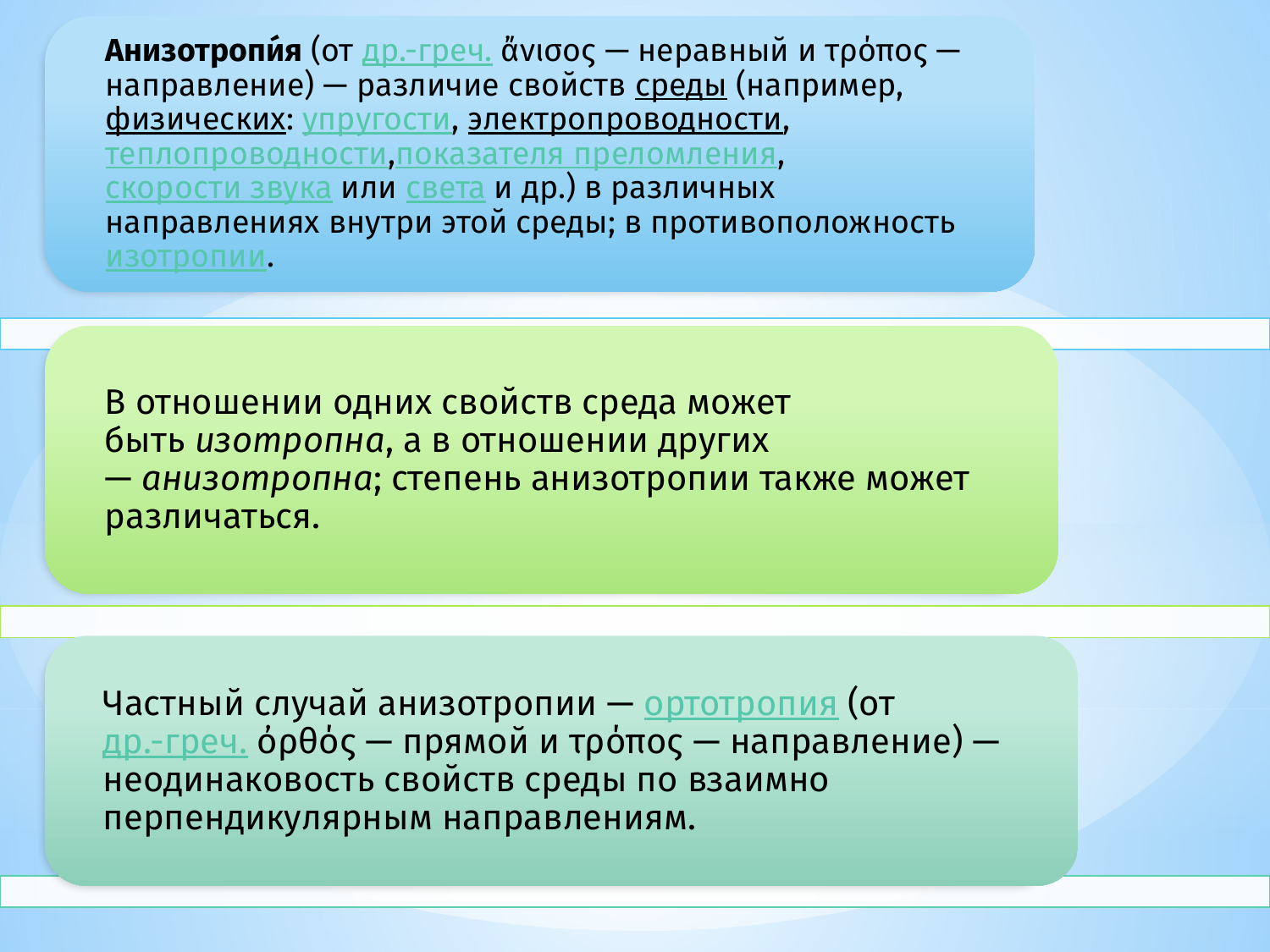

Анизотропи́я (от др.-греч. ἄνισος — неравный и τρόπος — направление) — различие свойств среды (например, физических: упругости, электропроводности, теплопроводности,показателя преломления, скорости звука или света и др.) в различных направлениях внутри этой среды; в противоположность изотропии.
В отношении одних свойств среда может быть изотропна, а в отношении других — анизотропна; степень анизотропии также может различаться.
Частный случай анизотропии — ортотропия (от др.-греч. ὀρθός — прямой и τρόπος — направление) — неодинаковость свойств среды по взаимно перпендикулярным направлениям.